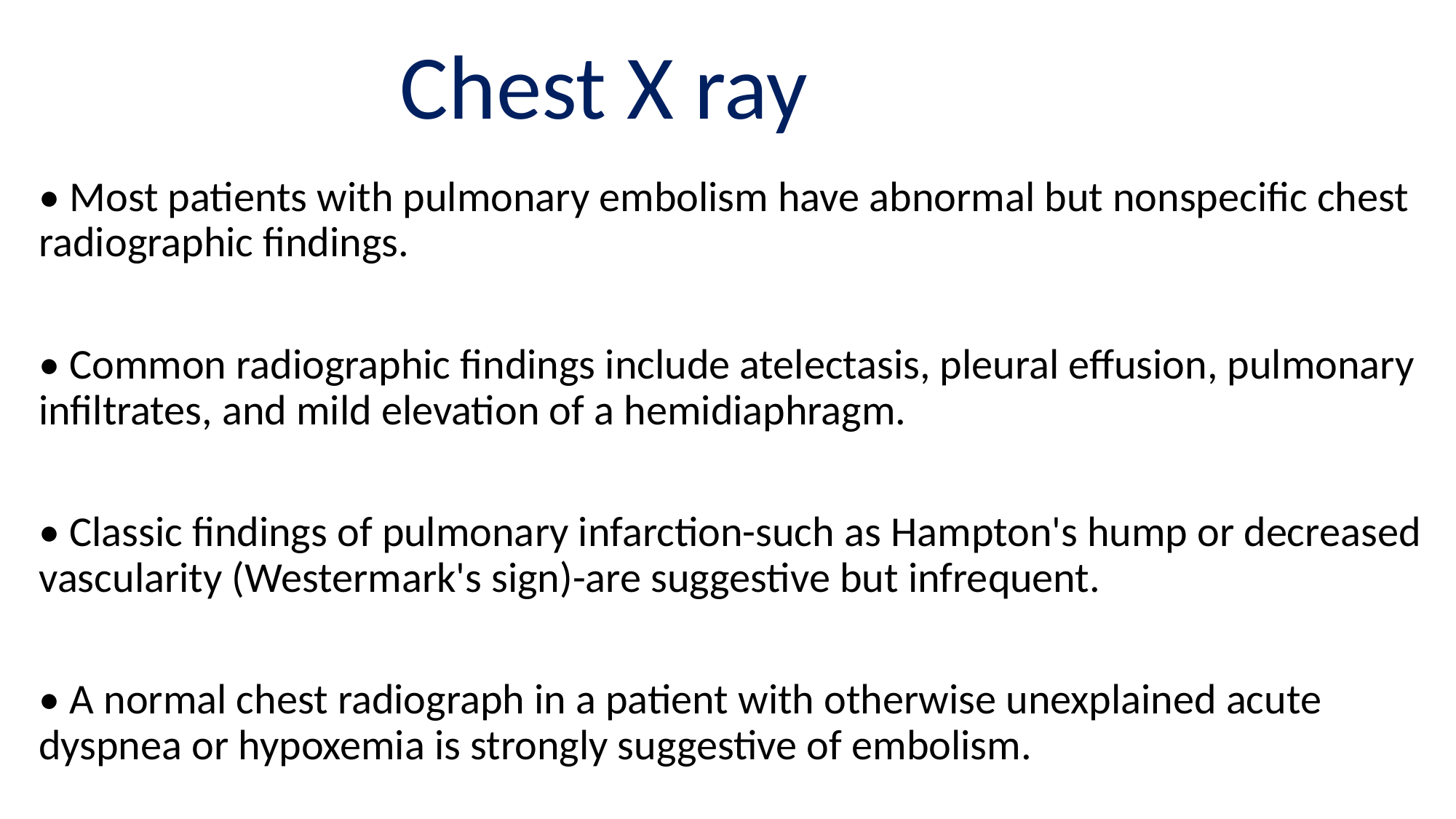

# Chest X ray
• Most patients with pulmonary embolism have abnormal but nonspecific chest radiographic findings.

• Common radiographic findings include atelectasis, pleural effusion, pulmonary infiltrates, and mild elevation of a hemidiaphragm.

• Classic findings of pulmonary infarction-such as Hampton's hump or decreased vascularity (Westermark's sign)-are suggestive but infrequent.

• A normal chest radiograph in a patient with otherwise unexplained acute dyspnea or hypoxemia is strongly suggestive of embolism.